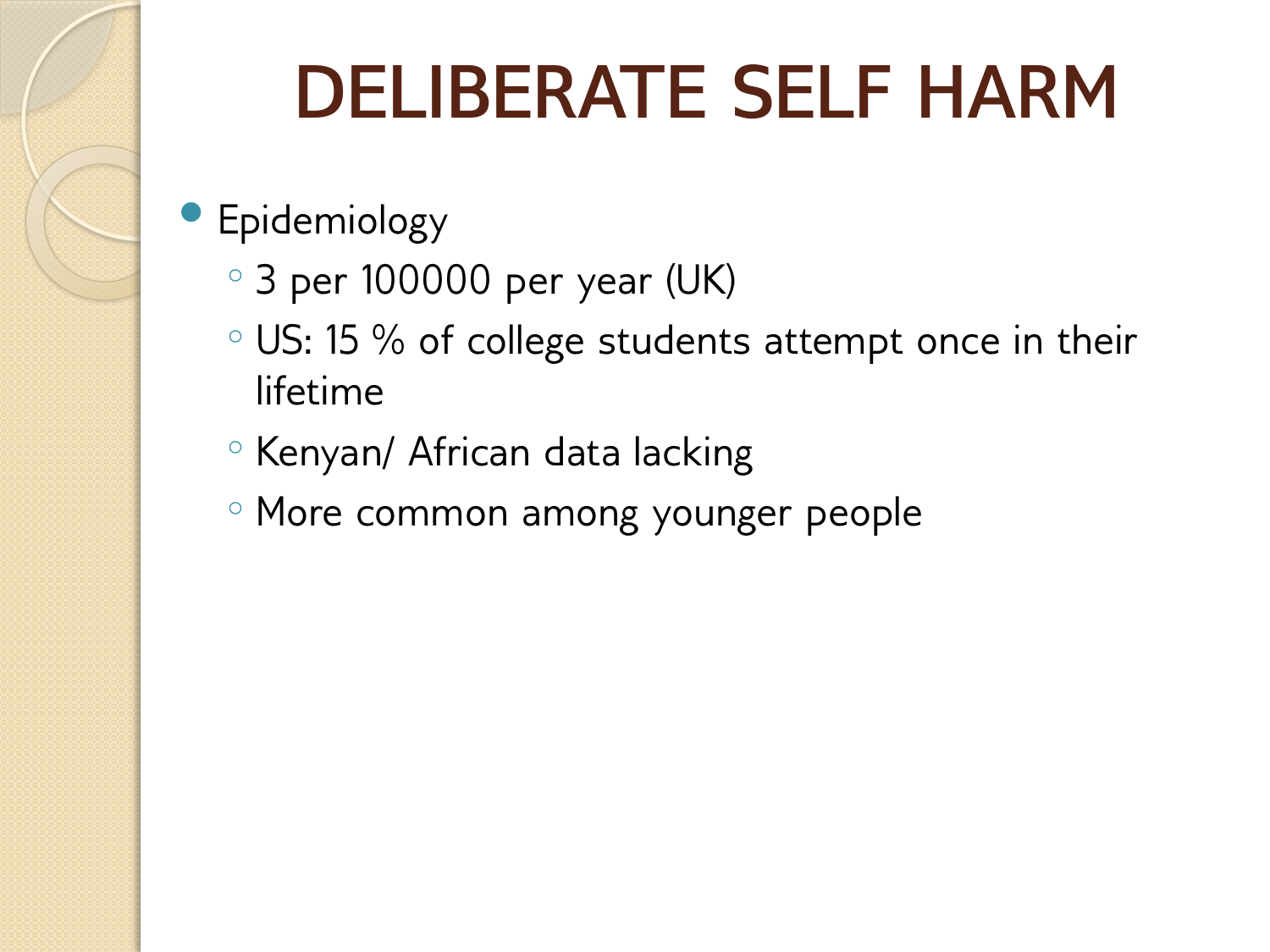

# DELIBERATE SELF HARM
Epidemiology
3 per 100000 per year (UK)
US: 15 % of college students attempt once in their lifetime
Kenyan/ African data lacking
More common among younger people